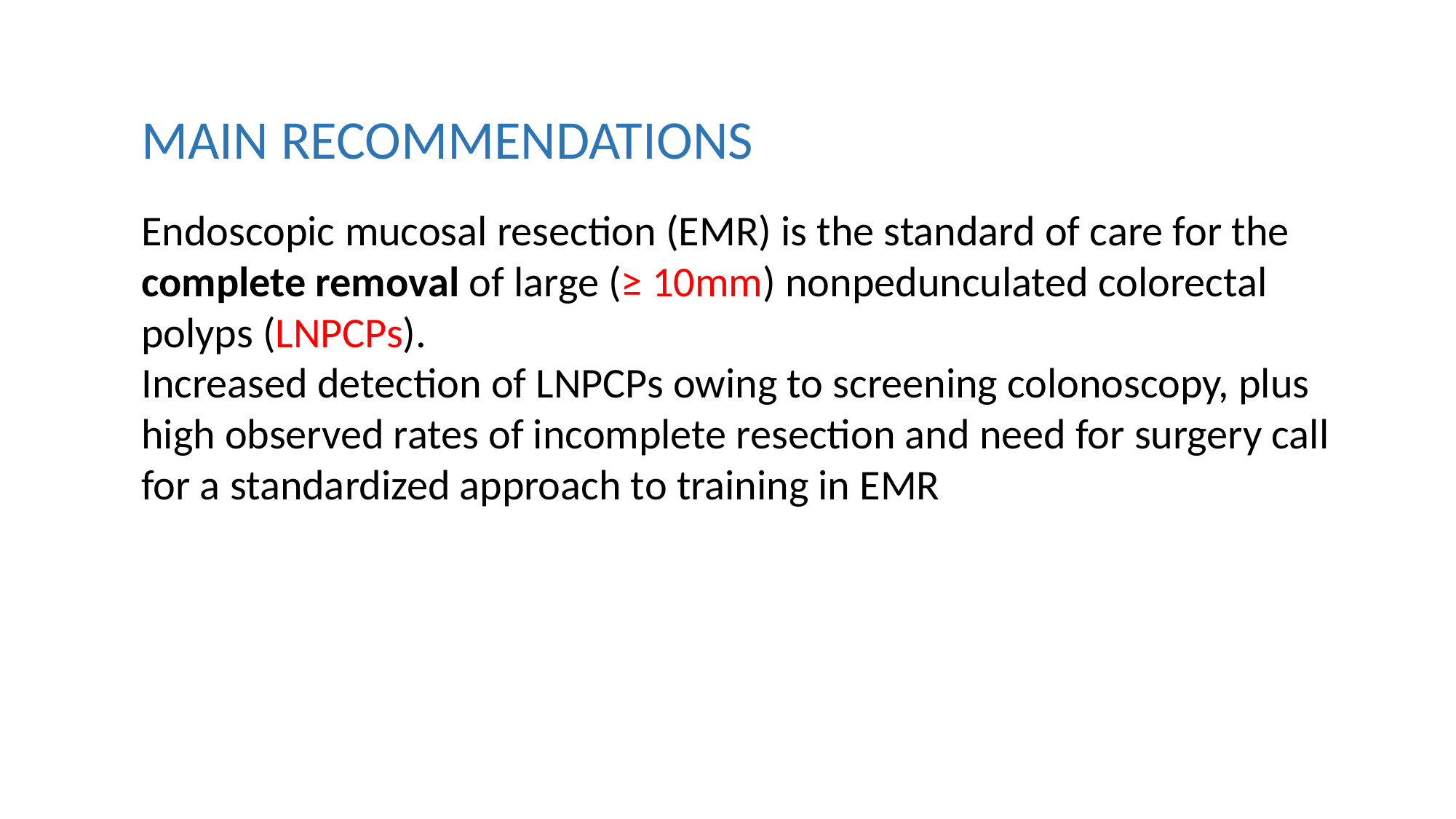

MAIN RECOMMENDATIONS

Endoscopic mucosal resection (EMR) is the standard of care for the complete removal of large (≥ 10mm) nonpedunculated colorectal polyps (LNPCPs).
Increased detection of LNPCPs owing to screening colonoscopy, plus high observed rates of incomplete resection and need for surgery call for a standardized approach to training in EMR